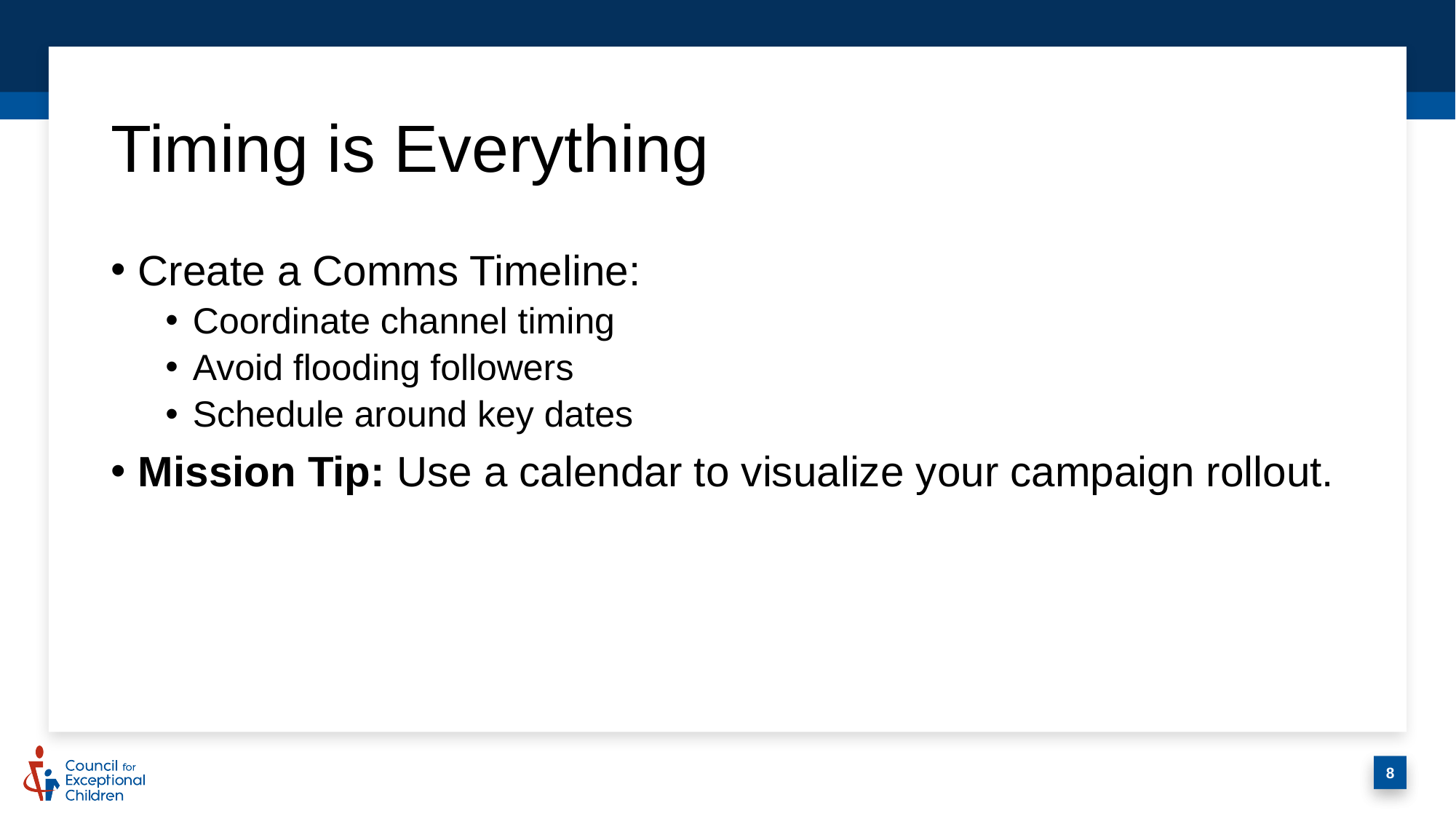

# Timing is Everything
Create a Comms Timeline:
Coordinate channel timing
Avoid flooding followers
Schedule around key dates
Mission Tip: Use a calendar to visualize your campaign rollout.